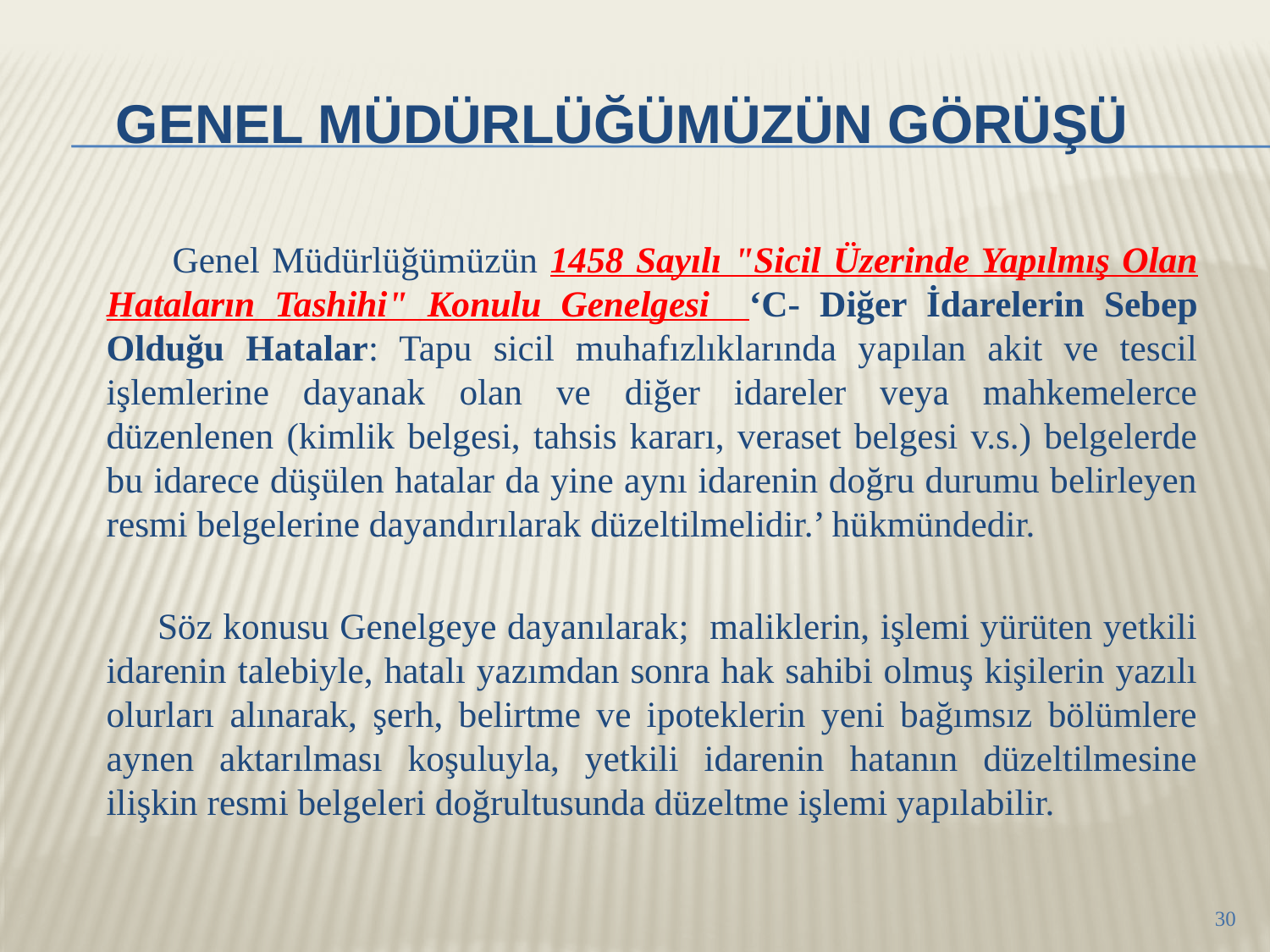

# Genel Müdürlüğümüzün görüşü

         Genel Müdürlüğümüzün 1458 Sayılı "Sicil Üzerinde Yapılmış Olan Hataların Tashihi" Konulu Genelgesi  ‘C- Diğer İdarelerin Sebep Olduğu Hatalar: Tapu sicil muhafızlıklarında yapılan akit ve tescil işlemlerine dayanak olan ve diğer idareler veya mahkemelerce düzenlenen (kimlik belgesi, tahsis kararı, veraset belgesi v.s.) belgelerde bu idarece düşülen hatalar da yine aynı idarenin doğru durumu belirleyen resmi belgelerine dayandırılarak düzeltilmelidir.’ hükmündedir.

         Söz konusu Genelgeye dayanılarak;  maliklerin, işlemi yürüten yetkili idarenin talebiyle, hatalı yazımdan sonra hak sahibi olmuş kişilerin yazılı olurları alınarak, şerh, belirtme ve ipoteklerin yeni bağımsız bölümlere aynen aktarılması koşuluyla, yetkili idarenin hatanın düzeltilmesine ilişkin resmi belgeleri doğrultusunda düzeltme işlemi yapılabilir.

30